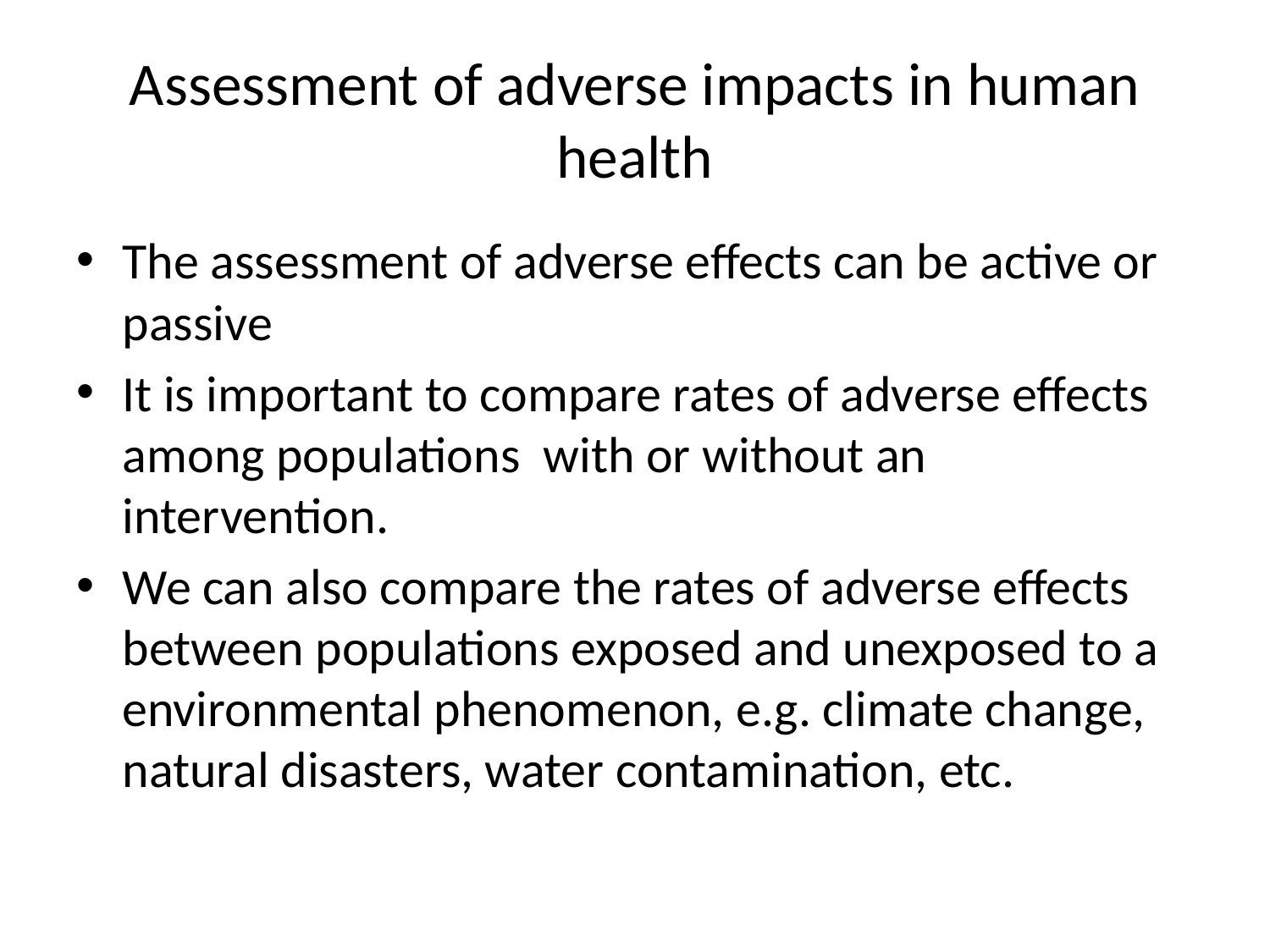

# Assessment of adverse impacts in human health
The assessment of adverse effects can be active or passive
It is important to compare rates of adverse effects among populations  with or without an intervention.
We can also compare the rates of adverse effects between populations exposed and unexposed to a environmental phenomenon, e.g. climate change, natural disasters, water contamination, etc.